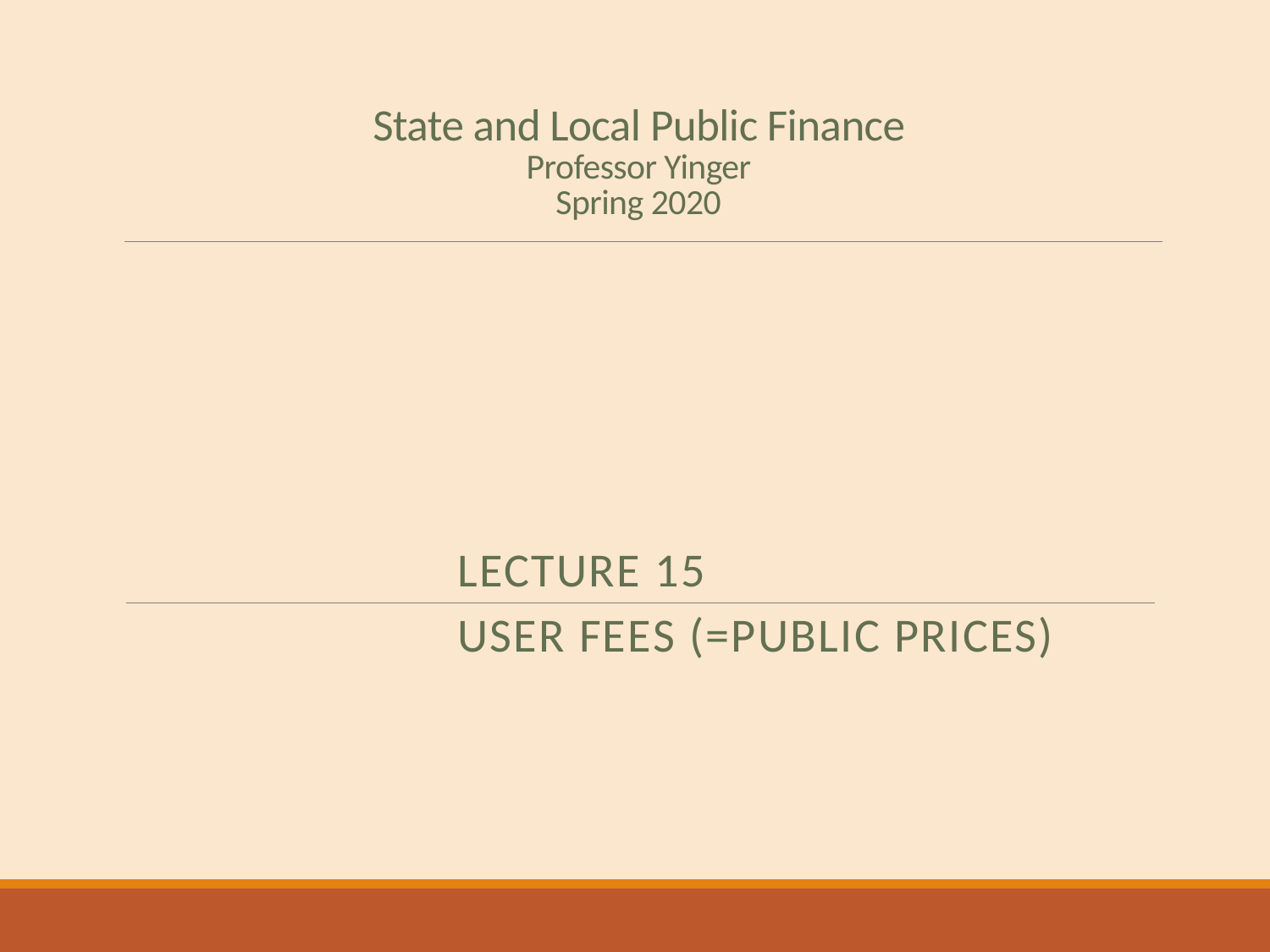

# State and Local Public Finance Professor Yinger Spring 2020
Lecture 15
User Fees (=Public Prices)